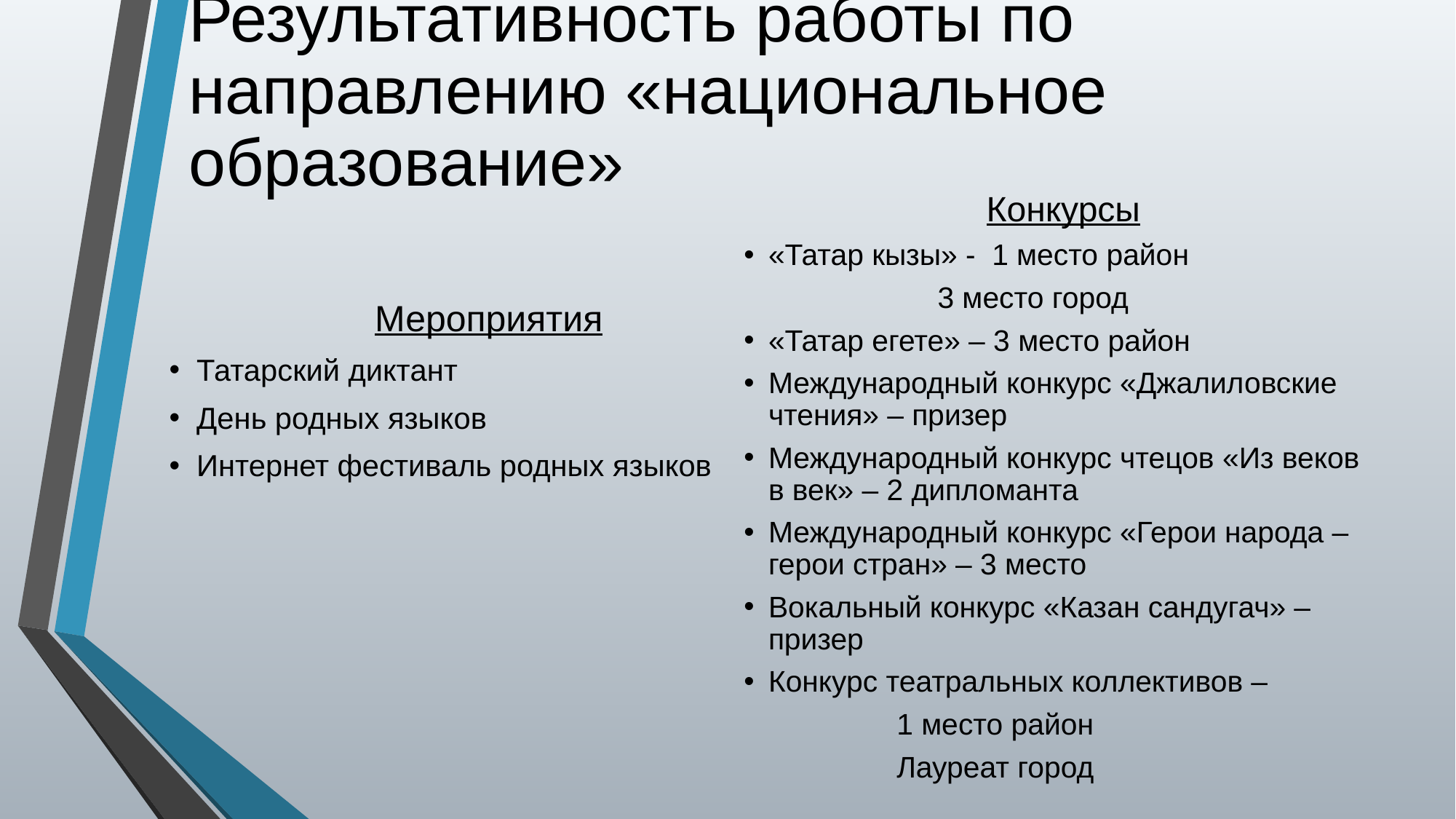

Результативность работы по направлению «национальное образование»
Конкурсы
«Татар кызы» -  1 место район
		     3 место город
«Татар егете» – 3 место район
Международный конкурс «Джалиловские чтения» – призер
Международный конкурс чтецов «Из веков в век» – 2 дипломанта
Международный конкурс «Герои народа – герои стран» – 3 место
Вокальный конкурс «Казан сандугач» – призер
Конкурс театральных коллективов –
		1 место район
		Лауреат город

# Мероприятия
Татарский диктант
День родных языков
Интернет фестиваль родных языков